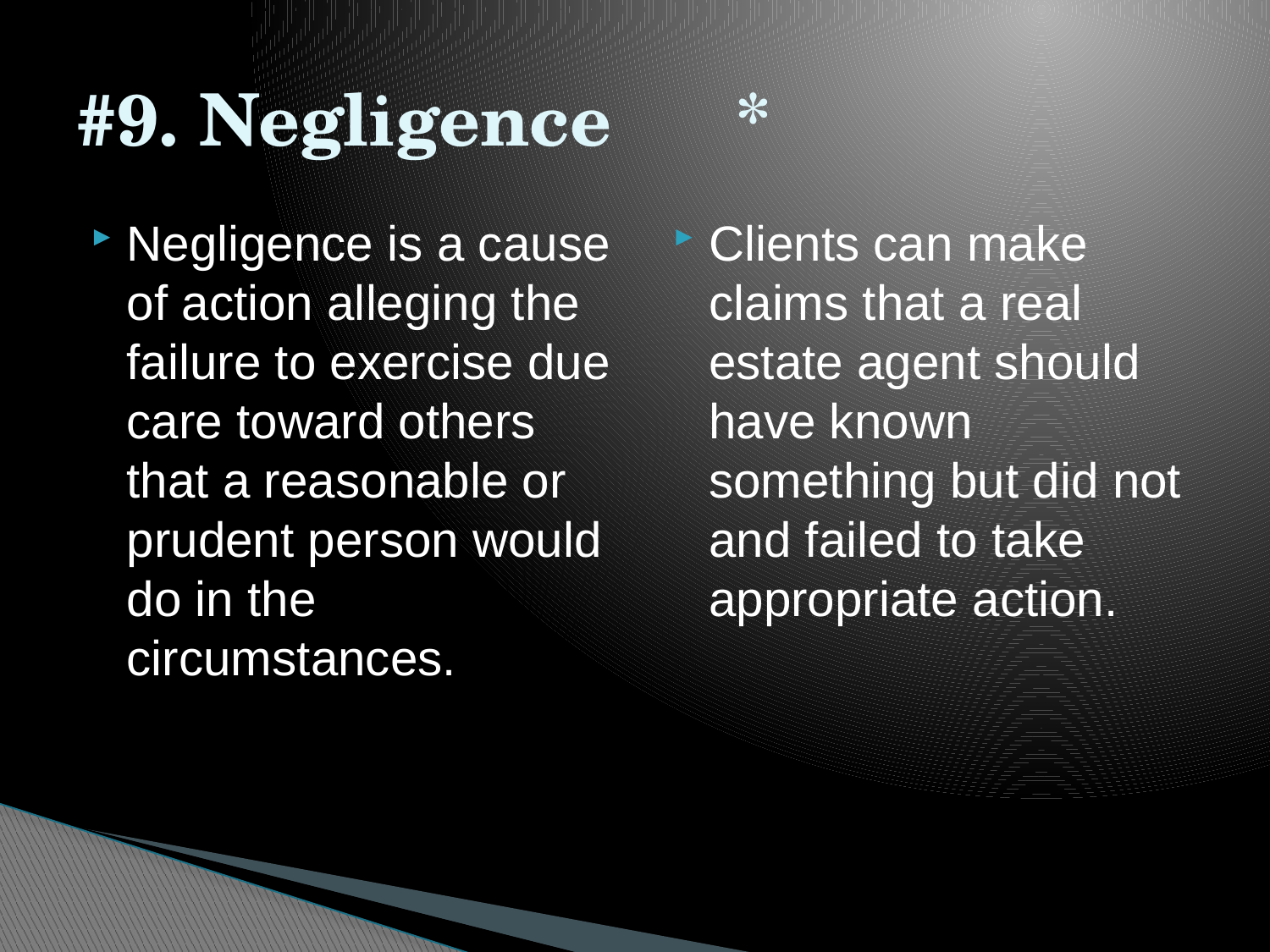

# #9. Negligence      *
Negligence is a cause of action alleging the failure to exercise due care toward others that a reasonable or prudent person would do in the circumstances.
Clients can make claims that a real estate agent should have known something but did not and failed to take appropriate action.